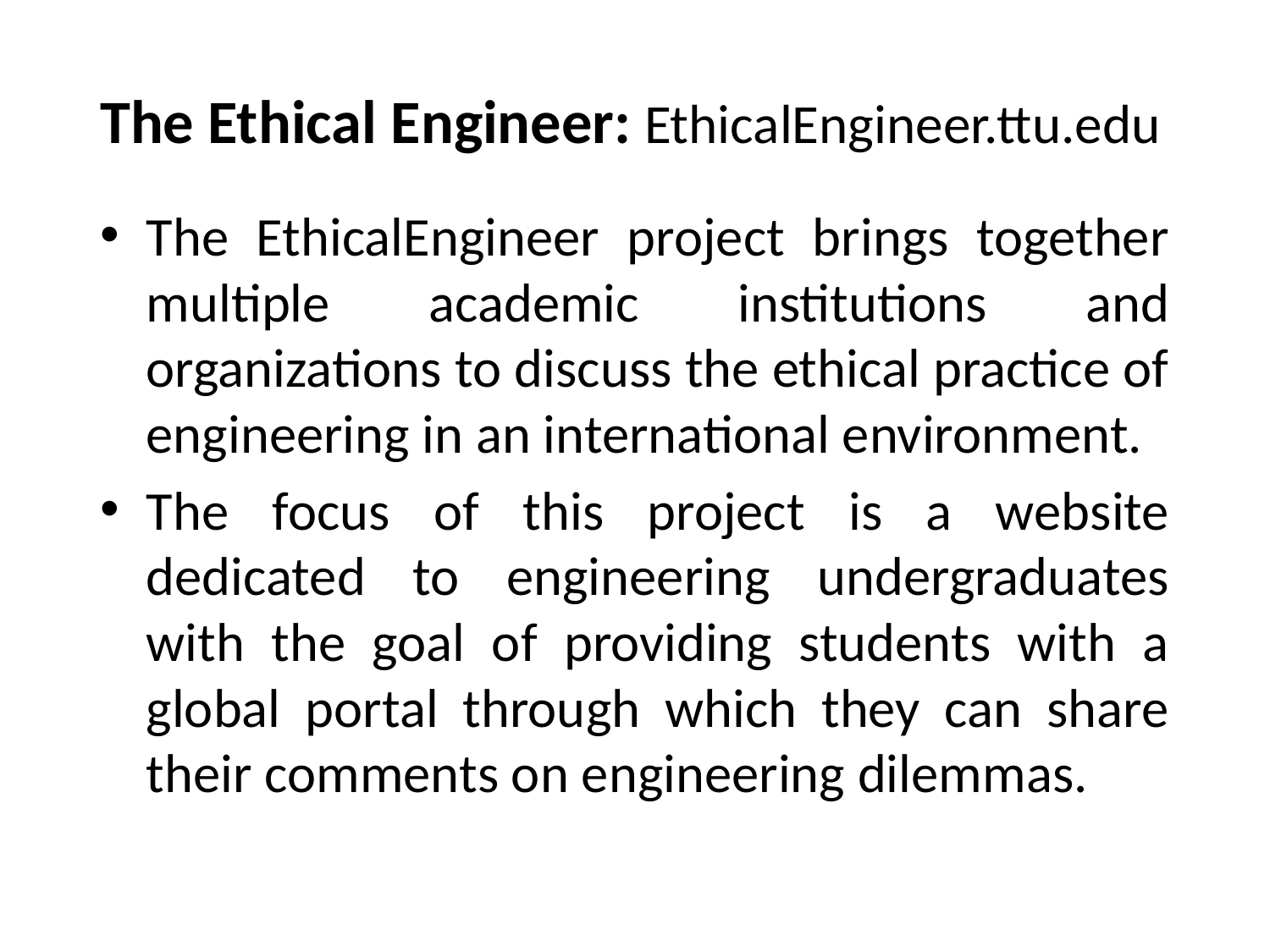

# The Ethical Engineer: EthicalEngineer.ttu.edu
The EthicalEngineer project brings together multiple academic institutions and organizations to discuss the ethical practice of engineering in an international environment.
The focus of this project is a website dedicated to engineering undergraduates with the goal of providing students with a global portal through which they can share their comments on engineering dilemmas.